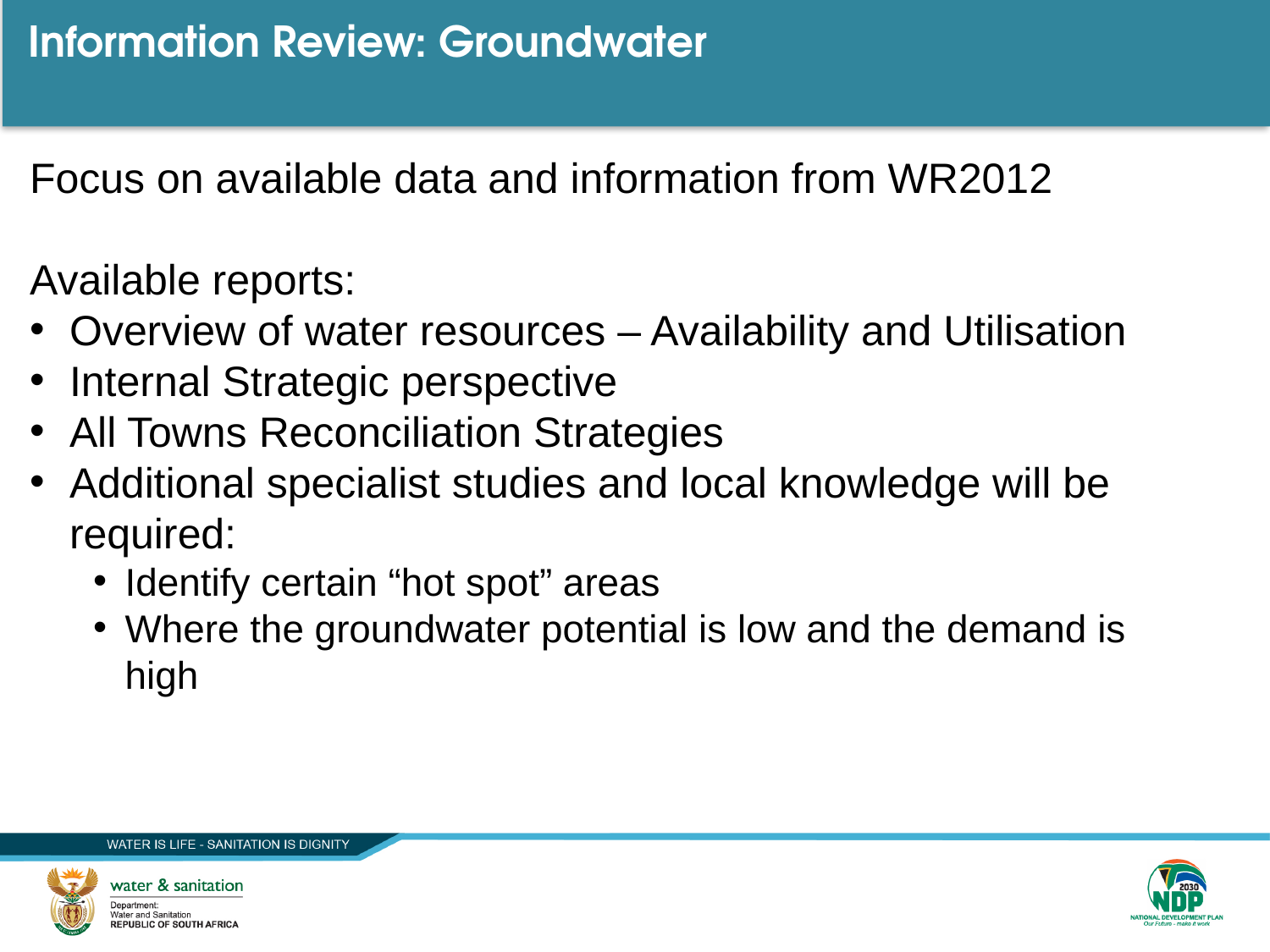

19
# Information Review: Groundwater
Focus on available data and information from WR2012

Available reports:
Overview of water resources – Availability and Utilisation
Internal Strategic perspective
All Towns Reconciliation Strategies
Additional specialist studies and local knowledge will be required:
Identify certain “hot spot” areas
Where the groundwater potential is low and the demand is high